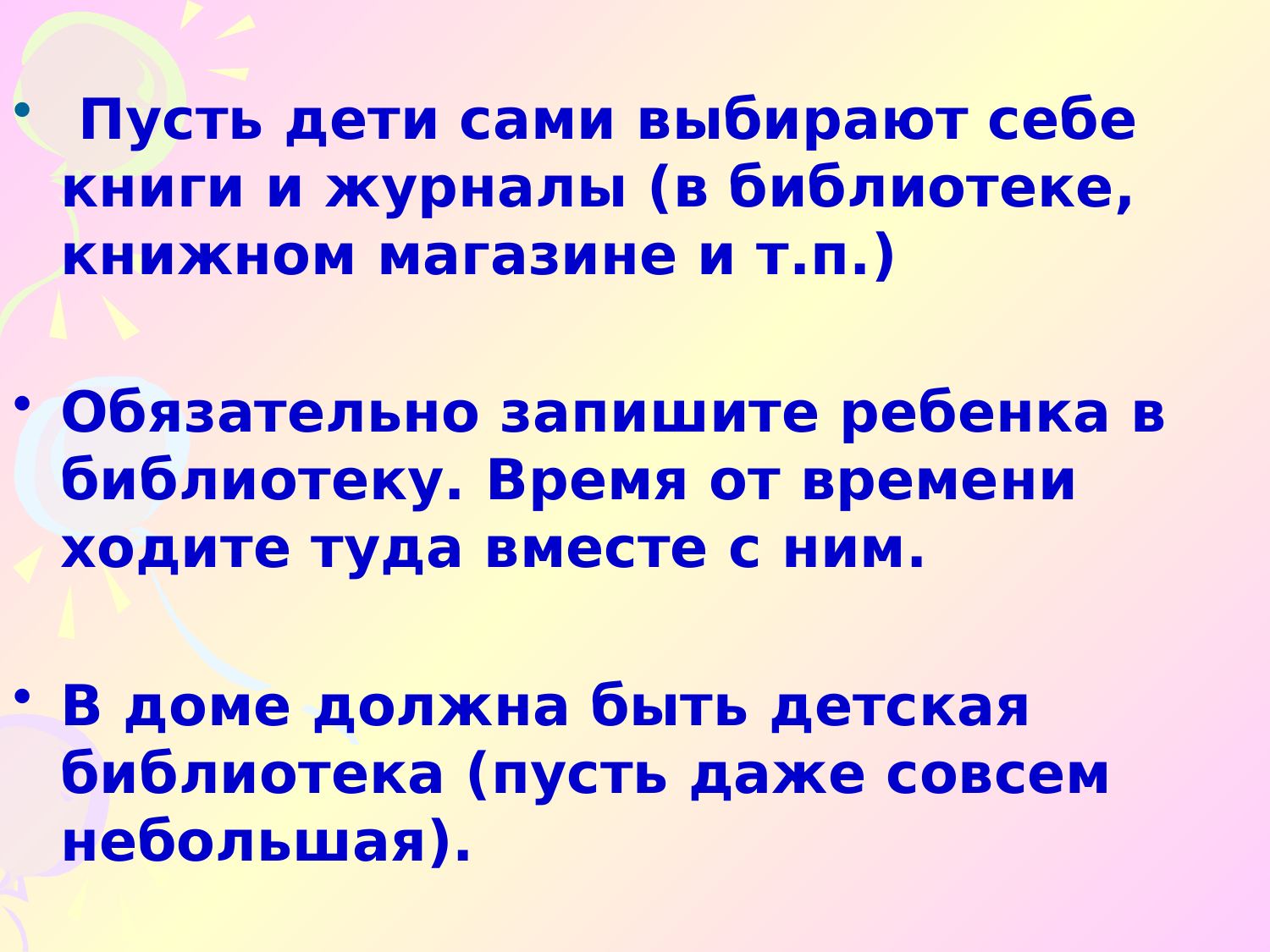

Пусть дети сами выбирают себе книги и журналы (в библиотеке, книжном магазине и т.п.)

Обязательно запишите ребенка в библиотеку. Время от времени ходите туда вместе с ним.

В доме должна быть детская библиотека (пусть даже совсем небольшая).